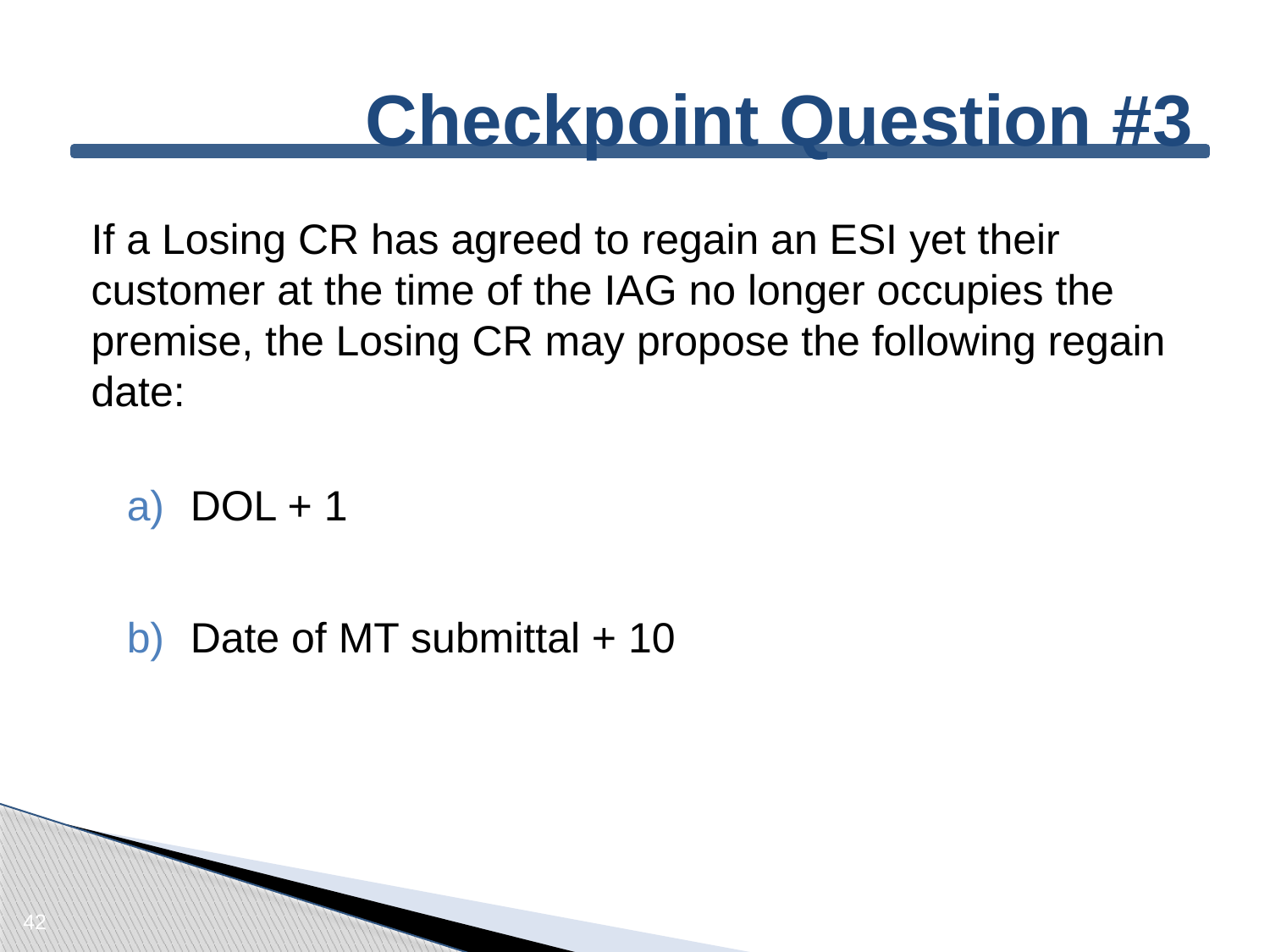

# Checkpoint Question #3
If a Losing CR has agreed to regain an ESI yet their customer at the time of the IAG no longer occupies the premise, the Losing CR may propose the following regain date:

DOL + 1

Date of MT submittal + 10
42